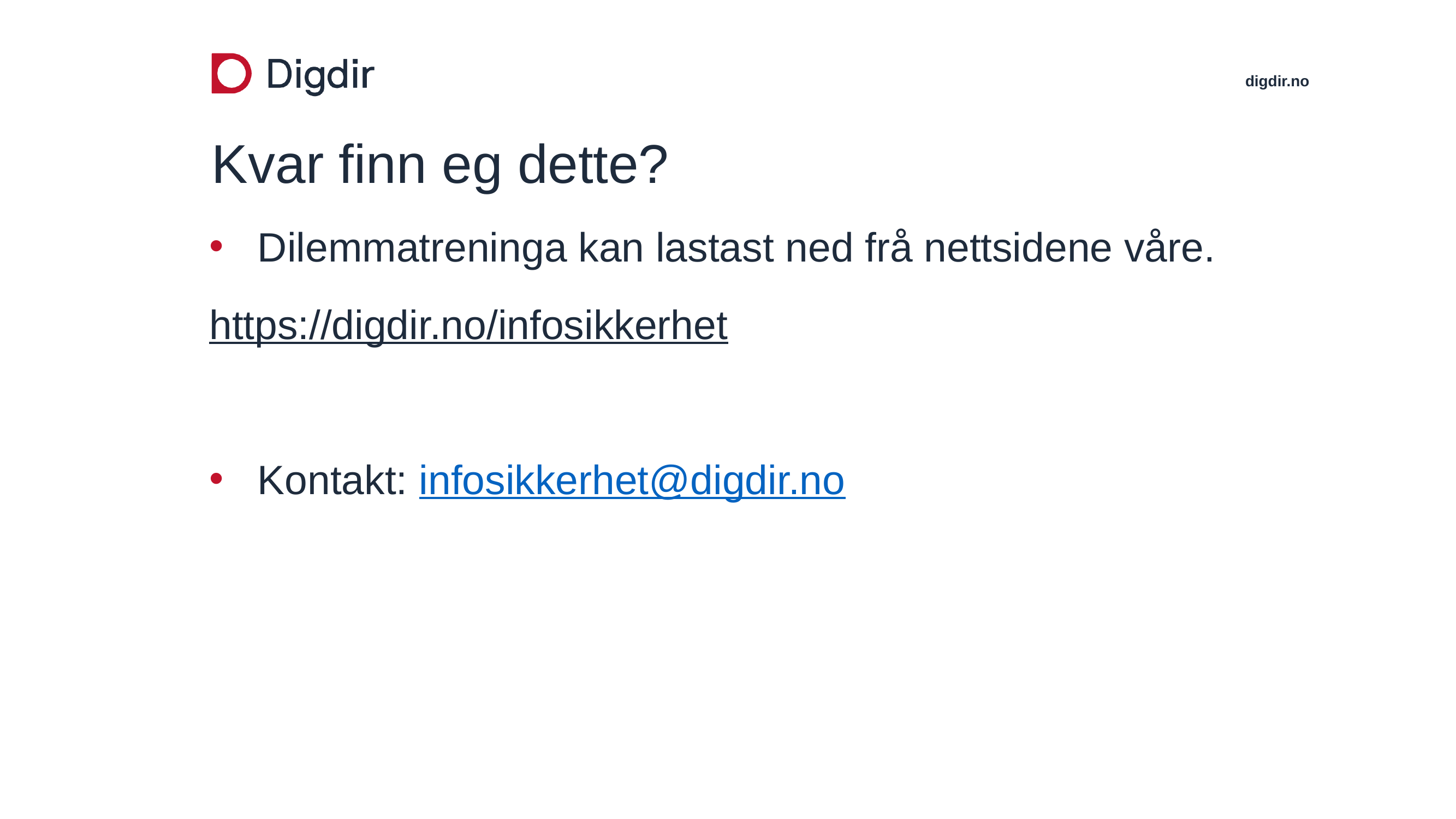

# Kvar finn eg dette?
Dilemmatreninga kan lastast ned frå nettsidene våre.
https://digdir.no/infosikkerhet

Kontakt: infosikkerhet@digdir.no